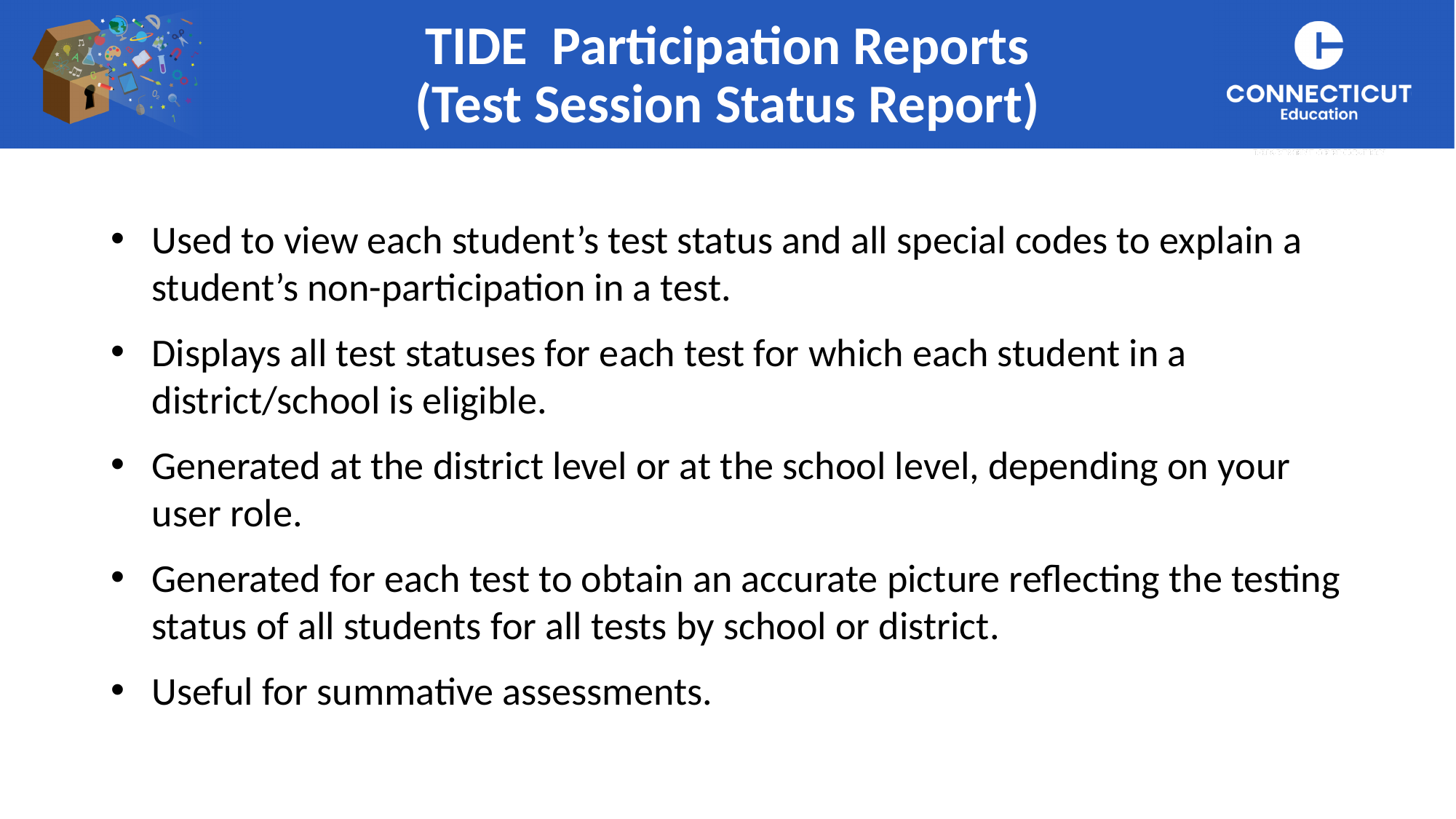

TIDE  Participation Reports
(Test Session Status Report)
Used to view each student’s test status and all special codes to explain a student’s non-participation in a test.
Displays all test statuses for each test for which each student in a district/school is eligible.
Generated at the district level or at the school level, depending on your user role.
Generated for each test to obtain an accurate picture reflecting the testing status of all students for all tests by school or district.
Useful for summative assessments.